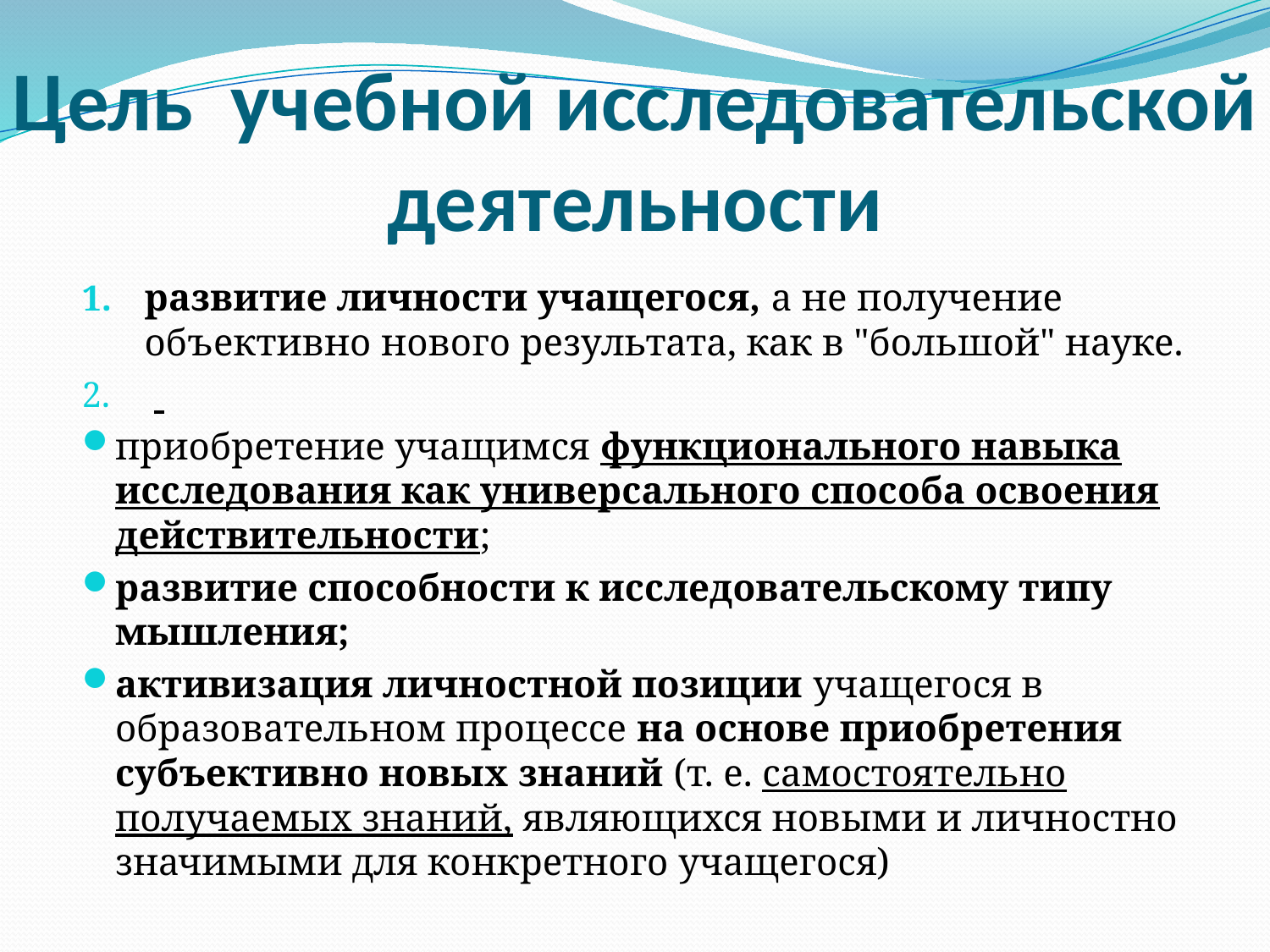

# Цель  учебной исследовательской деятельности
развитие личности учащегося, а не получение объективно нового результата, как в "большой" науке.

приобретение учащимся функционального навыка исследования как универсального способа освоения действительности;
развитие способности к исследовательскому типу мышления;
активизация личностной позиции учащегося в образовательном процессе на основе приобретения субъективно новых знаний (т. е. самостоятельно получаемых знаний, являющихся новыми и личностно значимыми для конкретного учащегося)